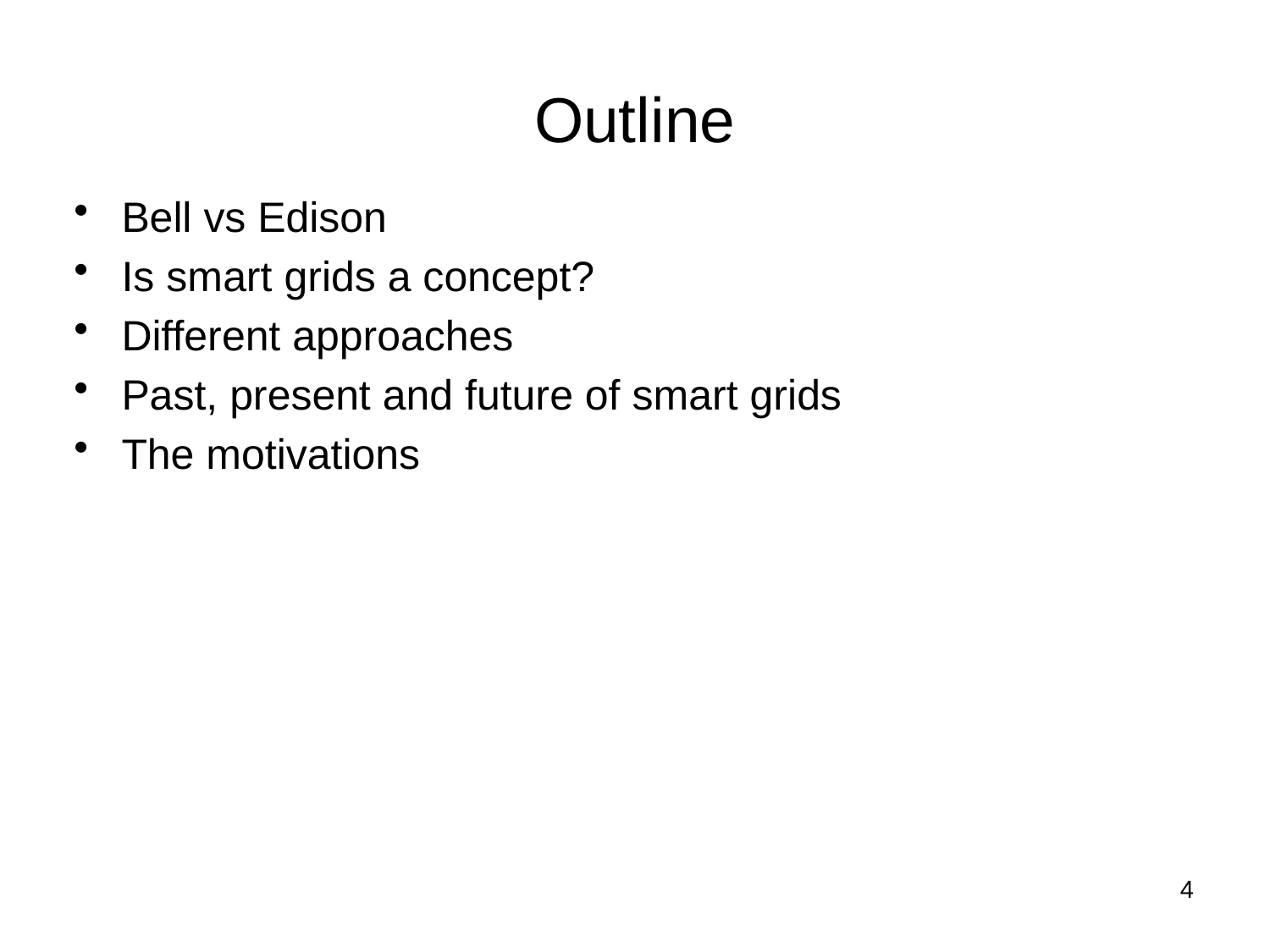

# Outline

Bell vs Edison
Is smart grids a concept?
Different approaches
Past, present and future of smart grids
The motivations

4